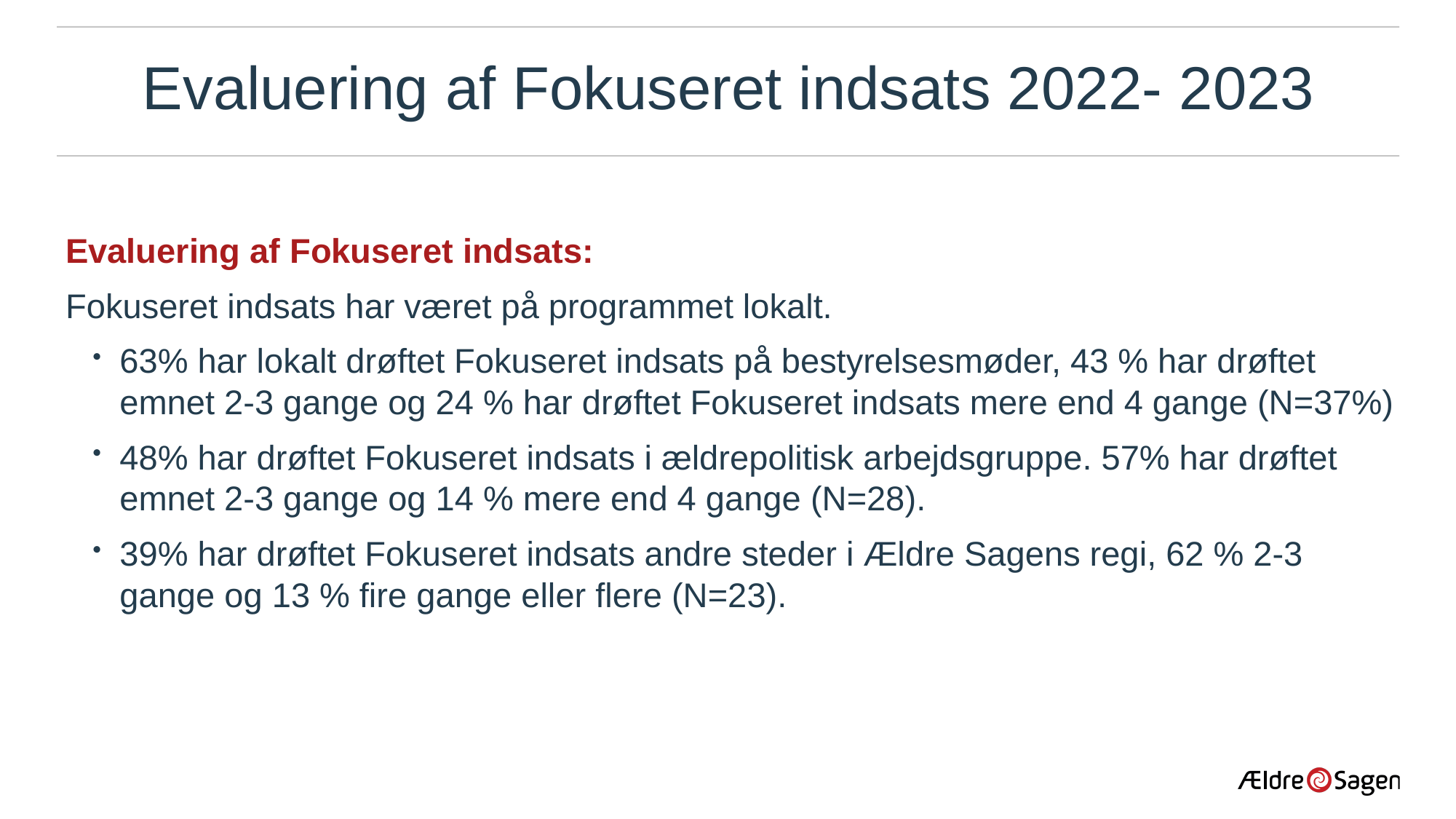

# Evaluering af Fokuseret indsats 2022- 2023

Evaluering af Fokuseret indsats:
Fokuseret indsats har været på programmet lokalt.
63% har lokalt drøftet Fokuseret indsats på bestyrelsesmøder, 43 % har drøftet emnet 2-3 gange og 24 % har drøftet Fokuseret indsats mere end 4 gange (N=37%)
48% har drøftet Fokuseret indsats i ældrepolitisk arbejdsgruppe. 57% har drøftet emnet 2-3 gange og 14 % mere end 4 gange (N=28).
39% har drøftet Fokuseret indsats andre steder i Ældre Sagens regi, 62 % 2-3 gange og 13 % fire gange eller flere (N=23).